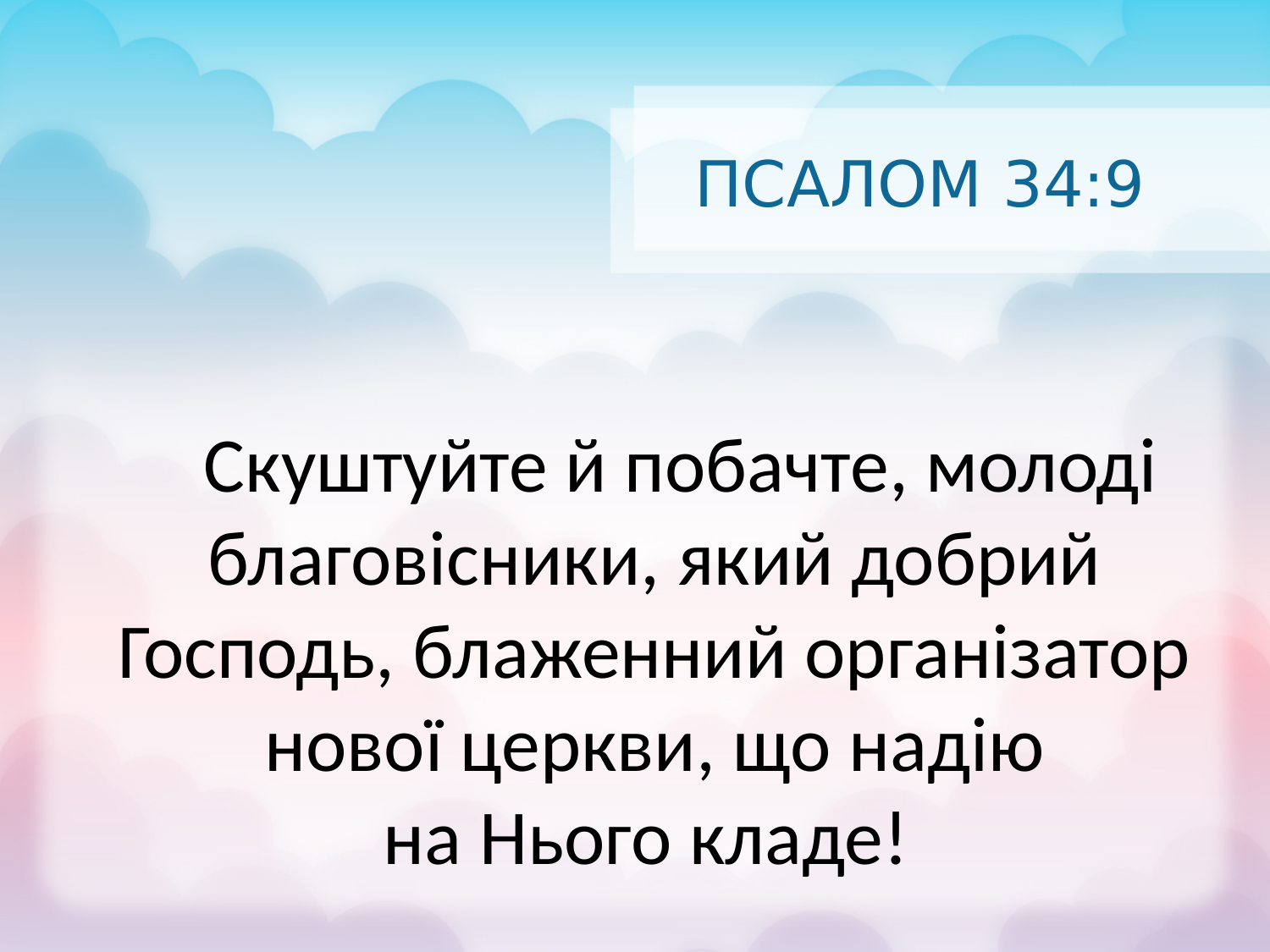

# ПСАЛОМ 34:9

   Скуштуйте й побачте, молоді благовісники, який добрий Господь, блаженний організатор нової церкви, що надію
на Нього кладе!